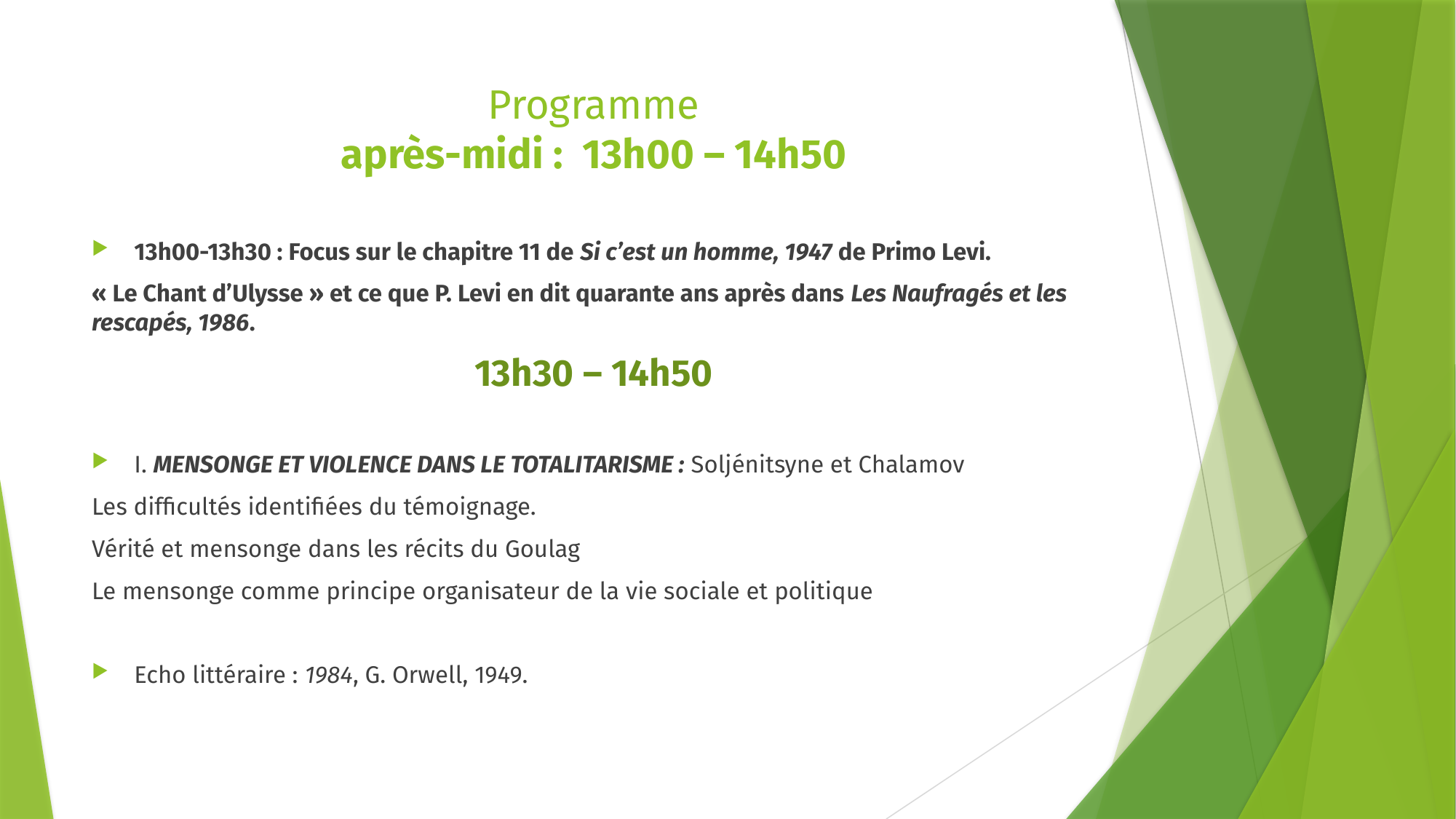

# Programme après-midi :  13h00 – 14h50
13h00-13h30 : Focus sur le chapitre 11 de Si c’est un homme, 1947 de Primo Levi.
« Le Chant d’Ulysse » et ce que P. Levi en dit quarante ans après dans Les Naufragés et les rescapés, 1986.
13h30 – 14h50

I. MENSONGE ET VIOLENCE DANS LE TOTALITARISME : Soljénitsyne et Chalamov
Les difficultés identifiées du témoignage.
Vérité et mensonge dans les récits du Goulag
Le mensonge comme principe organisateur de la vie sociale et politique

Echo littéraire : 1984, G. Orwell, 1949.